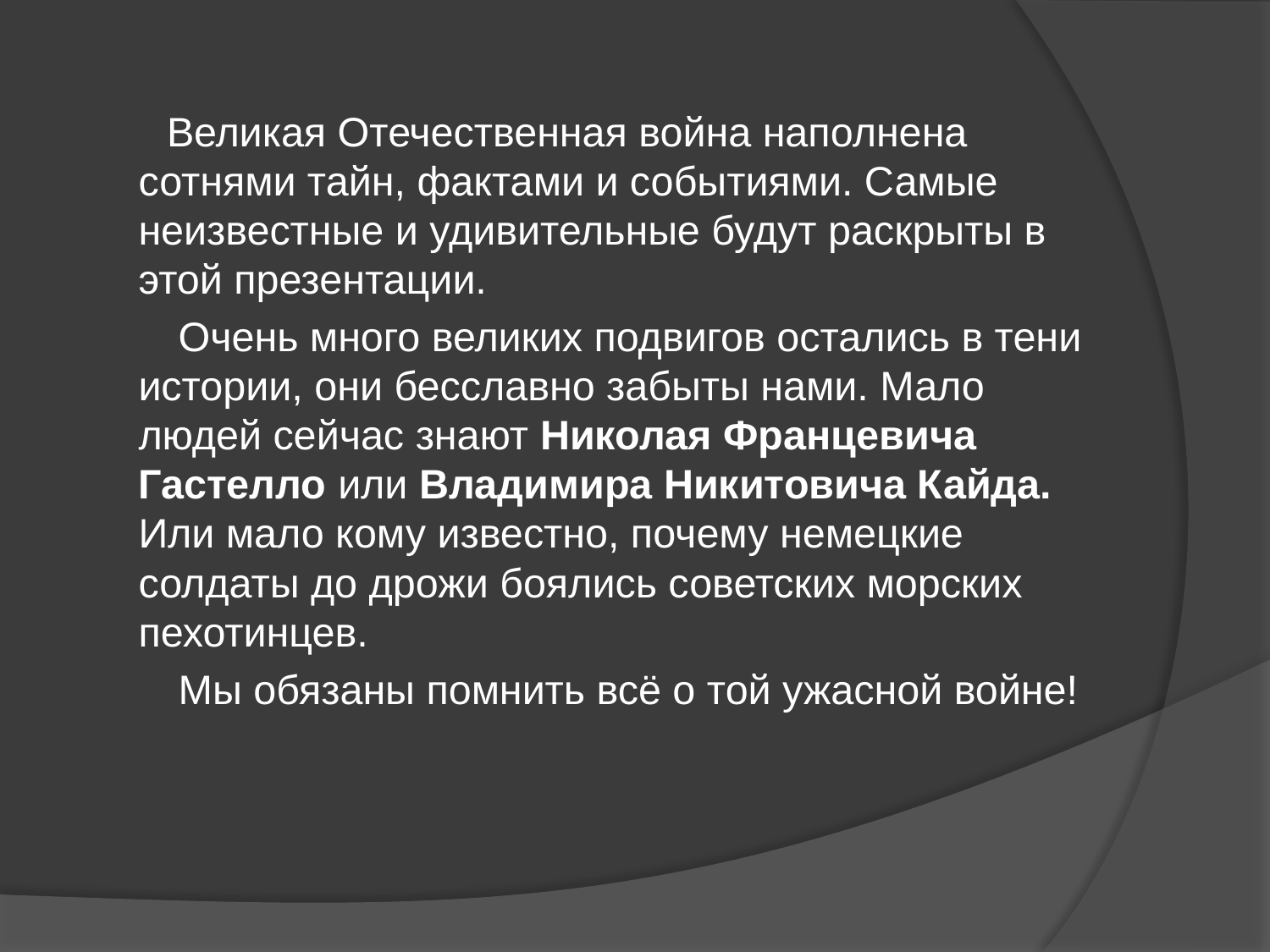

Великая Отечественная война наполнена сотнями тайн, фактами и событиями. Самые неизвестные и удивительные будут раскрыты в этой презентации.
        Очень много великих подвигов остались в тени истории, они бесславно забыты нами. Мало людей сейчас знают Николая Францевича Гастелло или Владимира Никитовича Кайда. Или мало кому известно, почему немецкие солдаты до дрожи боялись советских морских пехотинцев.
        Мы обязаны помнить всё о той ужасной войне!